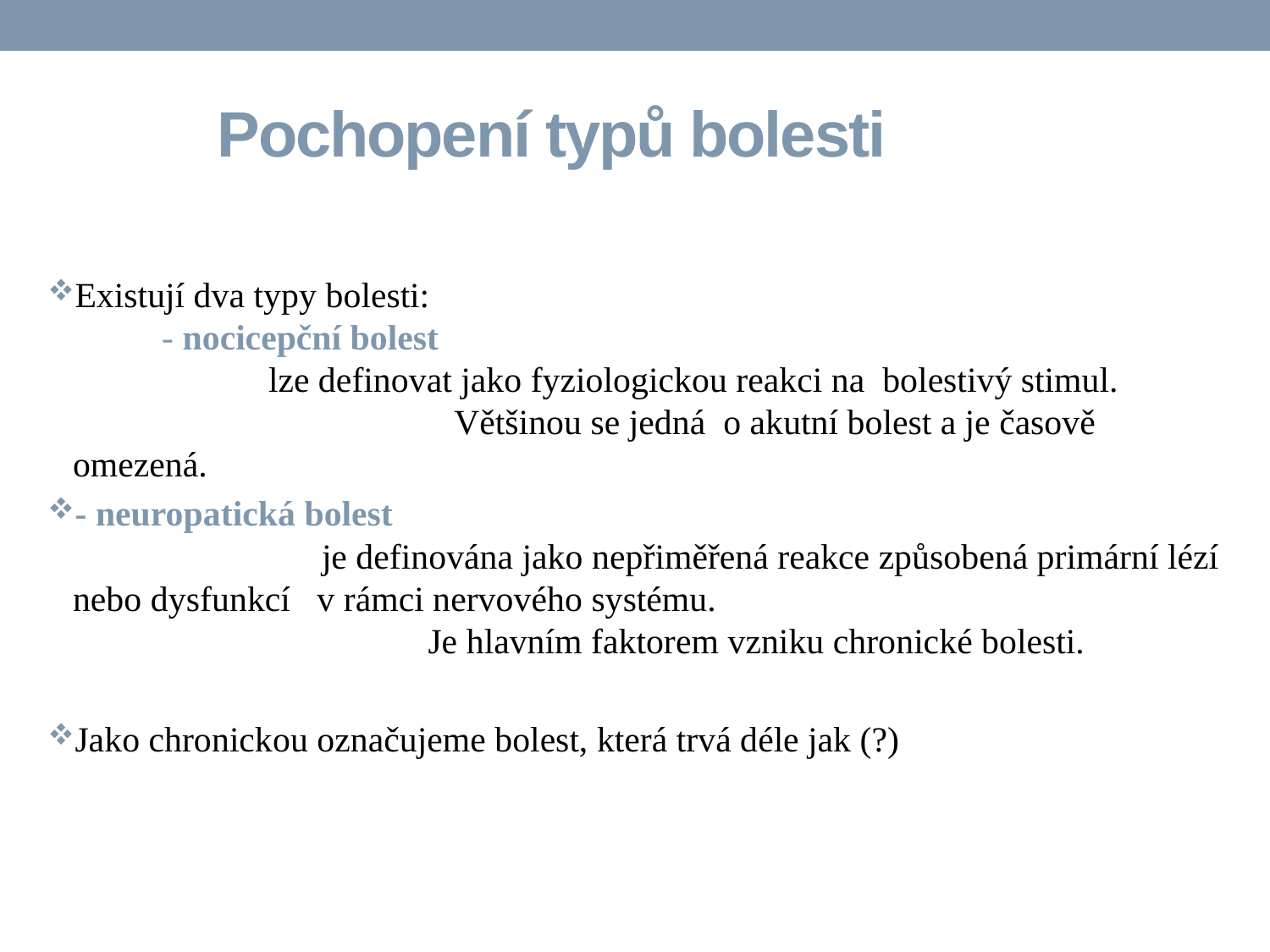

# Pochopení typů bolesti
Existují dva typy bolesti:                                                                                                     - nocicepční bolest                                                                                                                lze definovat jako fyziologickou reakci na  bolestivý stimul.                                                        Většinou se jedná  o akutní bolest a je časově omezená.
- neuropatická bolest                                                                                                                           je definována jako nepřiměřená reakce způsobená primární lézí nebo dysfunkcí   v rámci nervového systému.                                                                                                  Je hlavním faktorem vzniku chronické bolesti.

Jako chronickou označujeme bolest, která trvá déle jak (?)